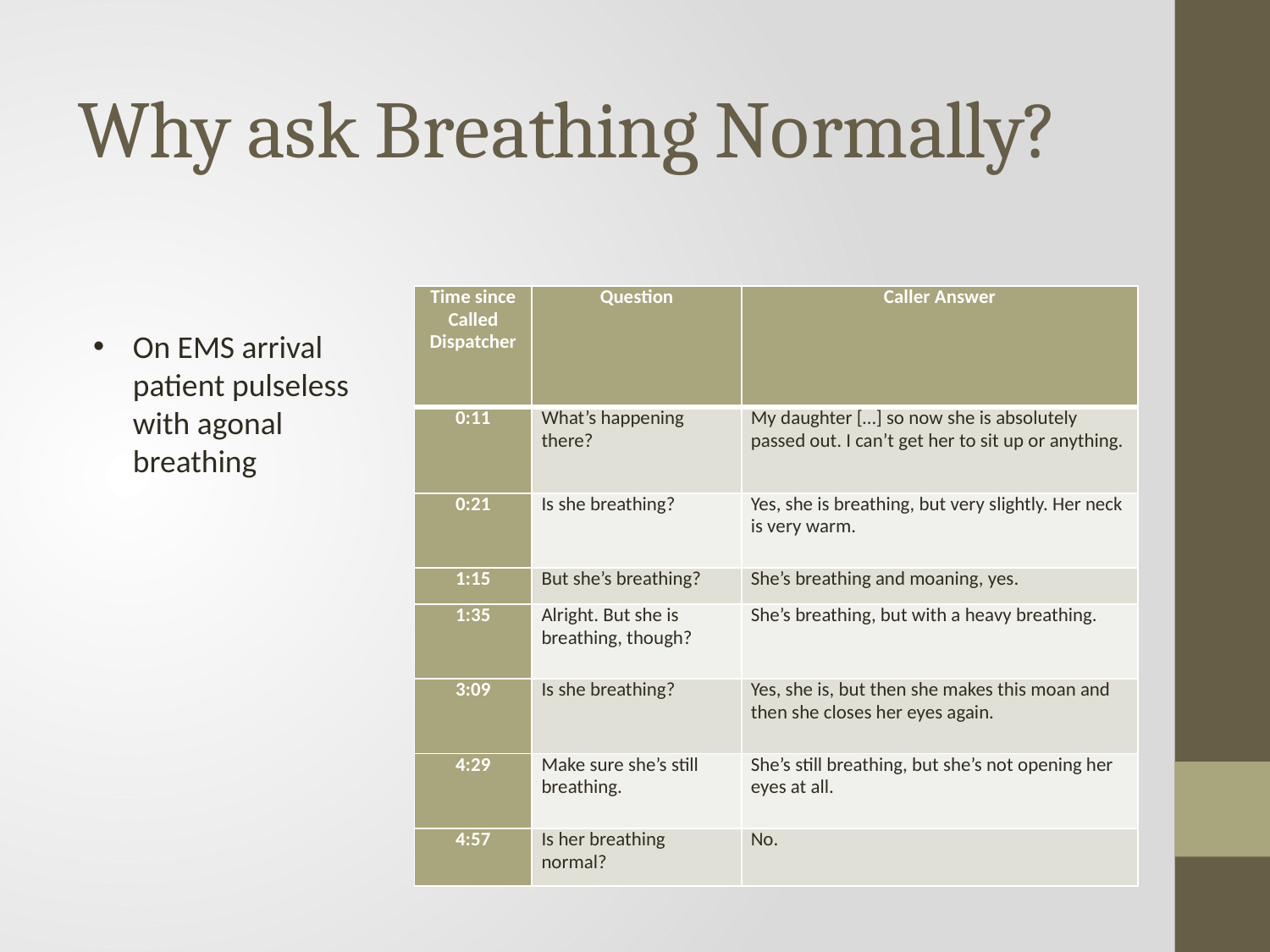

# Why ask Breathing Normally?
| Time since Called Dispatcher | Question | Caller Answer |
| --- | --- | --- |
| 0:11 | What’s happening there? | My daughter […] so now she is absolutely passed out. I can’t get her to sit up or anything. |
| 0:21 | Is she breathing? | Yes, she is breathing, but very slightly. Her neck is very warm. |
| 1:15 | But she’s breathing? | She’s breathing and moaning, yes. |
| 1:35 | Alright. But she is breathing, though? | She’s breathing, but with a heavy breathing. |
| 3:09 | Is she breathing? | Yes, she is, but then she makes this moan and then she closes her eyes again. |
| 4:29 | Make sure she’s still breathing. | She’s still breathing, but she’s not opening her eyes at all. |
| 4:57 | Is her breathing normal? | No. |
On EMS arrival patient pulseless with agonal breathing